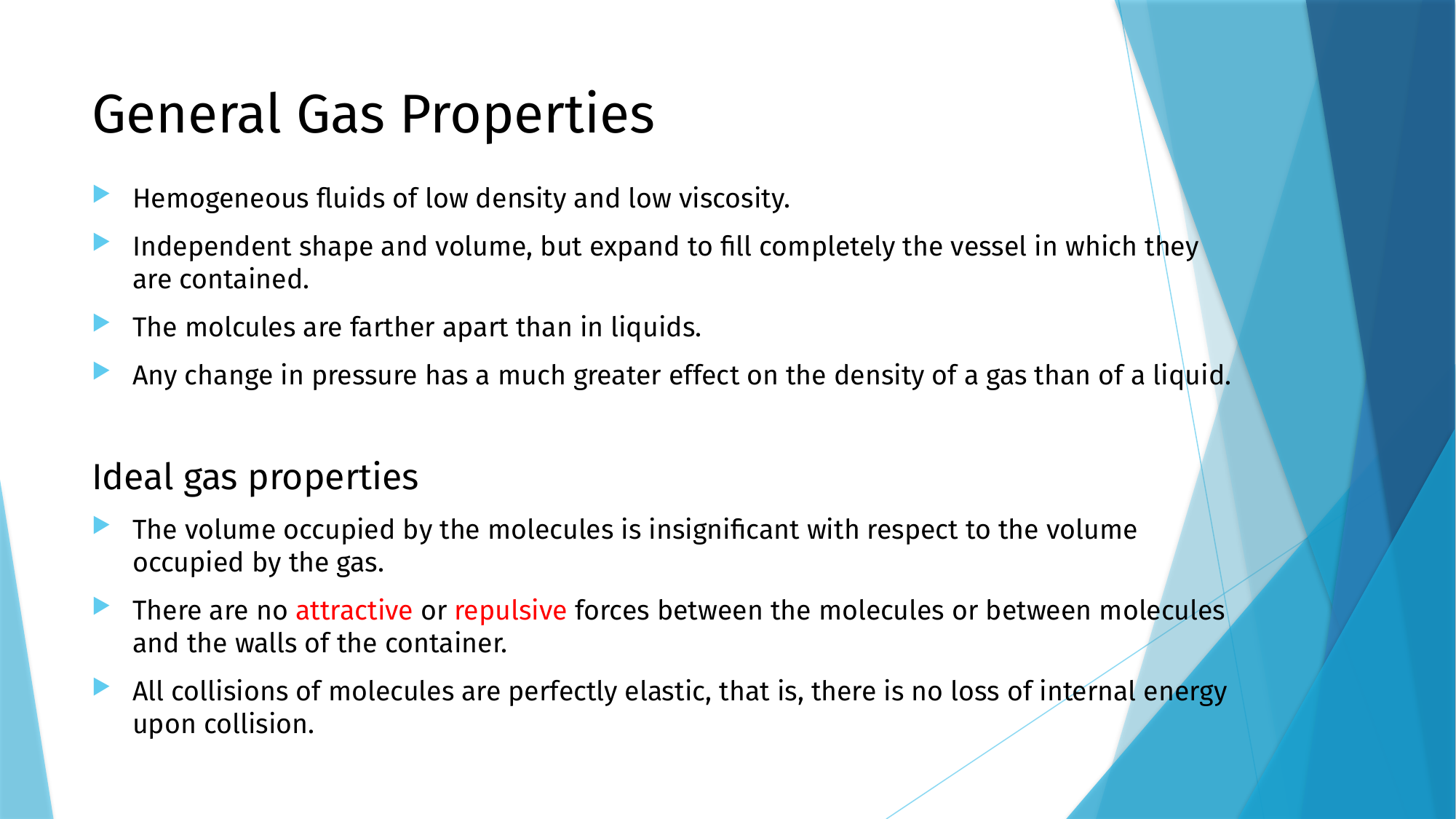

# General Gas Properties
Hemogeneous fluids of low density and low viscosity.
Independent shape and volume, but expand to fill completely the vessel in which they are contained.
The molcules are farther apart than in liquids.
Any change in pressure has a much greater effect on the density of a gas than of a liquid.

Ideal gas properties
The volume occupied by the molecules is insignificant with respect to the volume occupied by the gas.
There are no attractive or repulsive forces between the molecules or between molecules and the walls of the container.
All collisions of molecules are perfectly elastic, that is, there is no loss of internal energy upon collision.